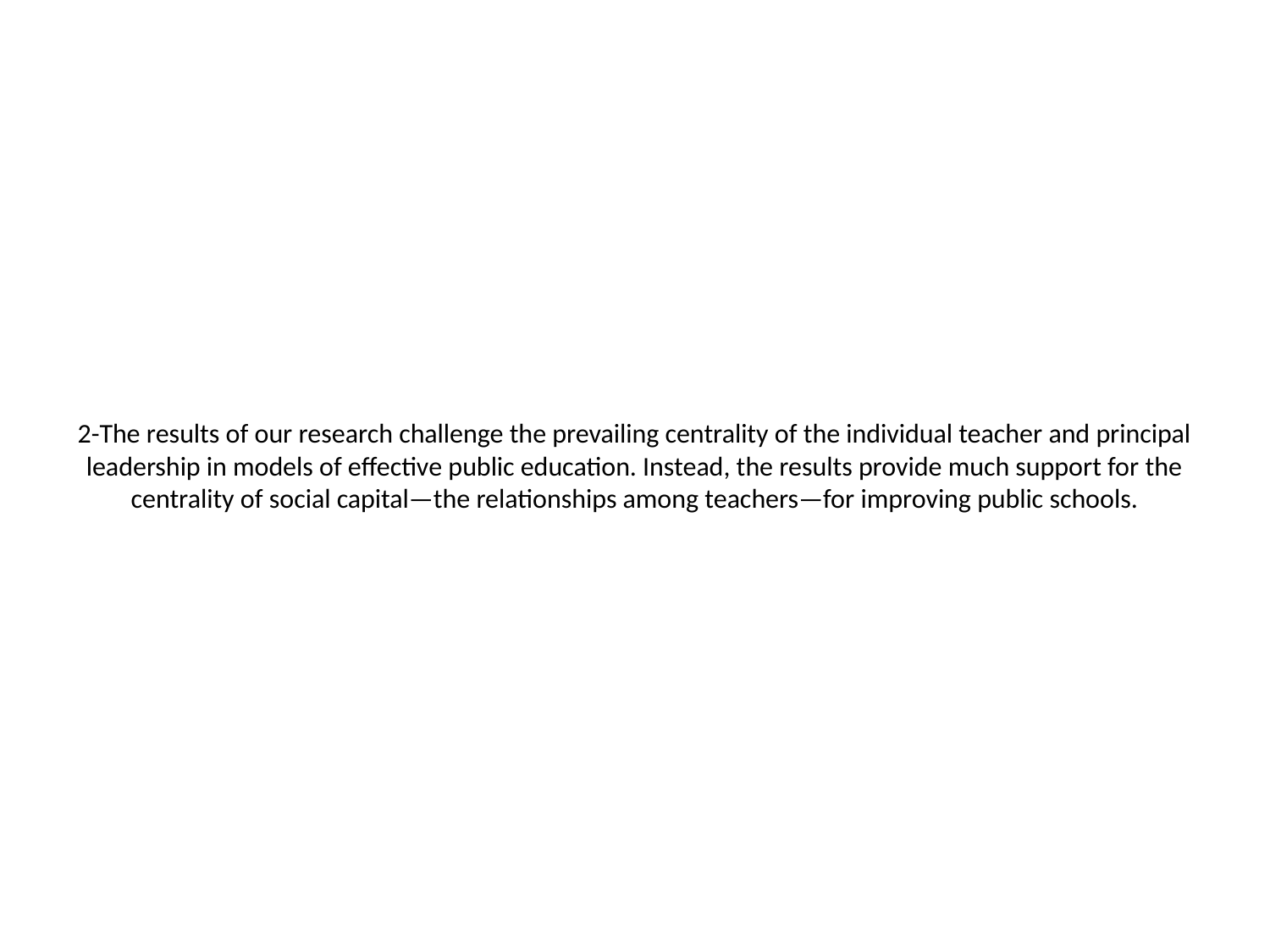

# 2-The results of our research challenge the prevailing centrality of the individual teacher and principal leadership in models of effective public education. Instead, the results provide much support for the centrality of social capital—the relationships among teachers—for improving public schools.